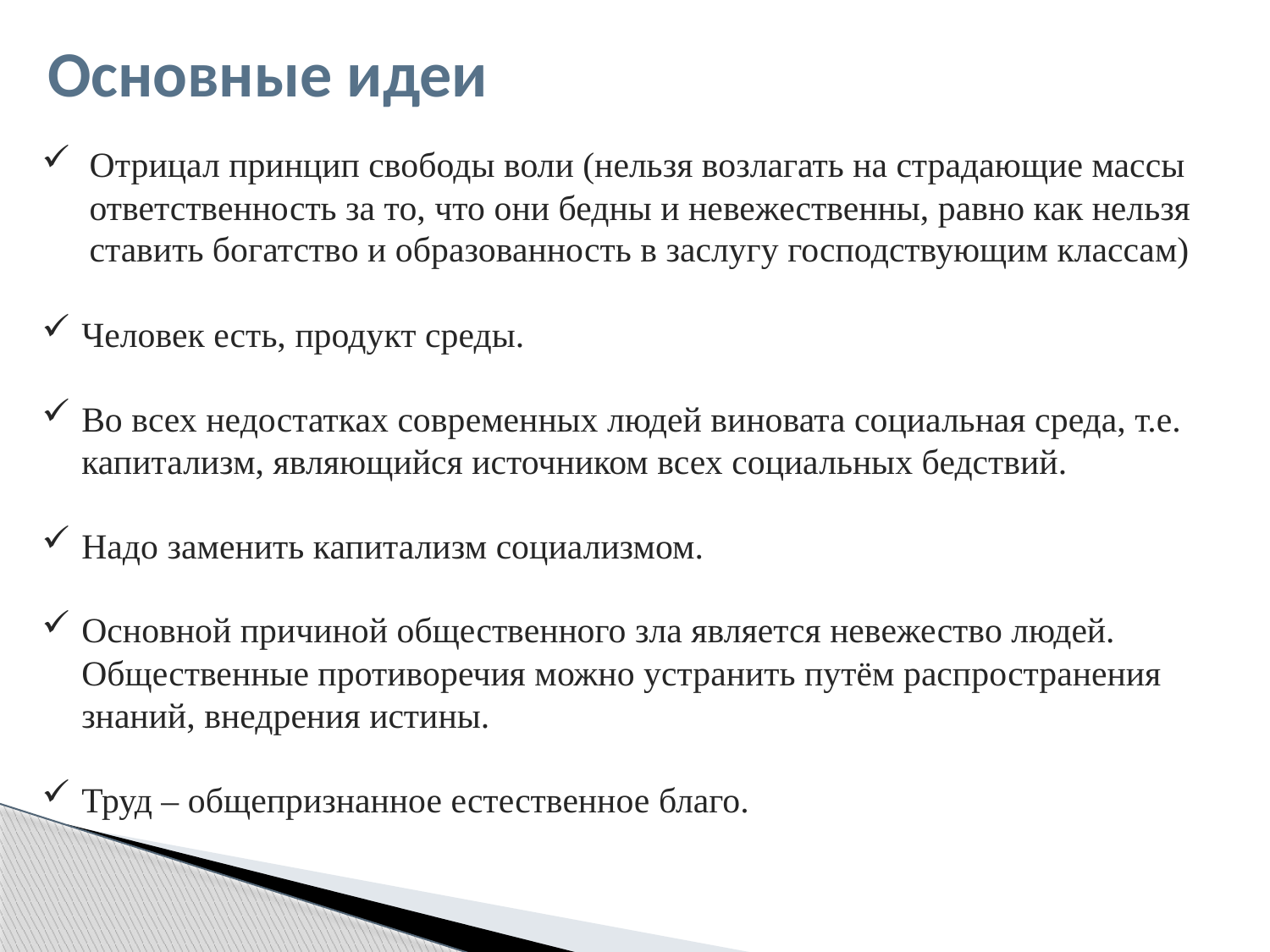

# Основные идеи
Отрицал принцип свободы воли (нельзя возлагать на страдающие массы ответственность за то, что они бедны и невежественны, равно как нельзя ставить богатство и образованность в заслугу господствующим классам)

Человек есть, продукт среды.

Во всех недостатках современных людей виновата социальная среда, т.е. капитализм, являющийся источником всех социальных бедствий.

Надо заменить капитализм социализмом.

Основной причиной общественного зла является невежество людей. Общественные противоречия можно устранить путём распространения знаний, внедрения истины.

Труд – общепризнанное естественное благо.